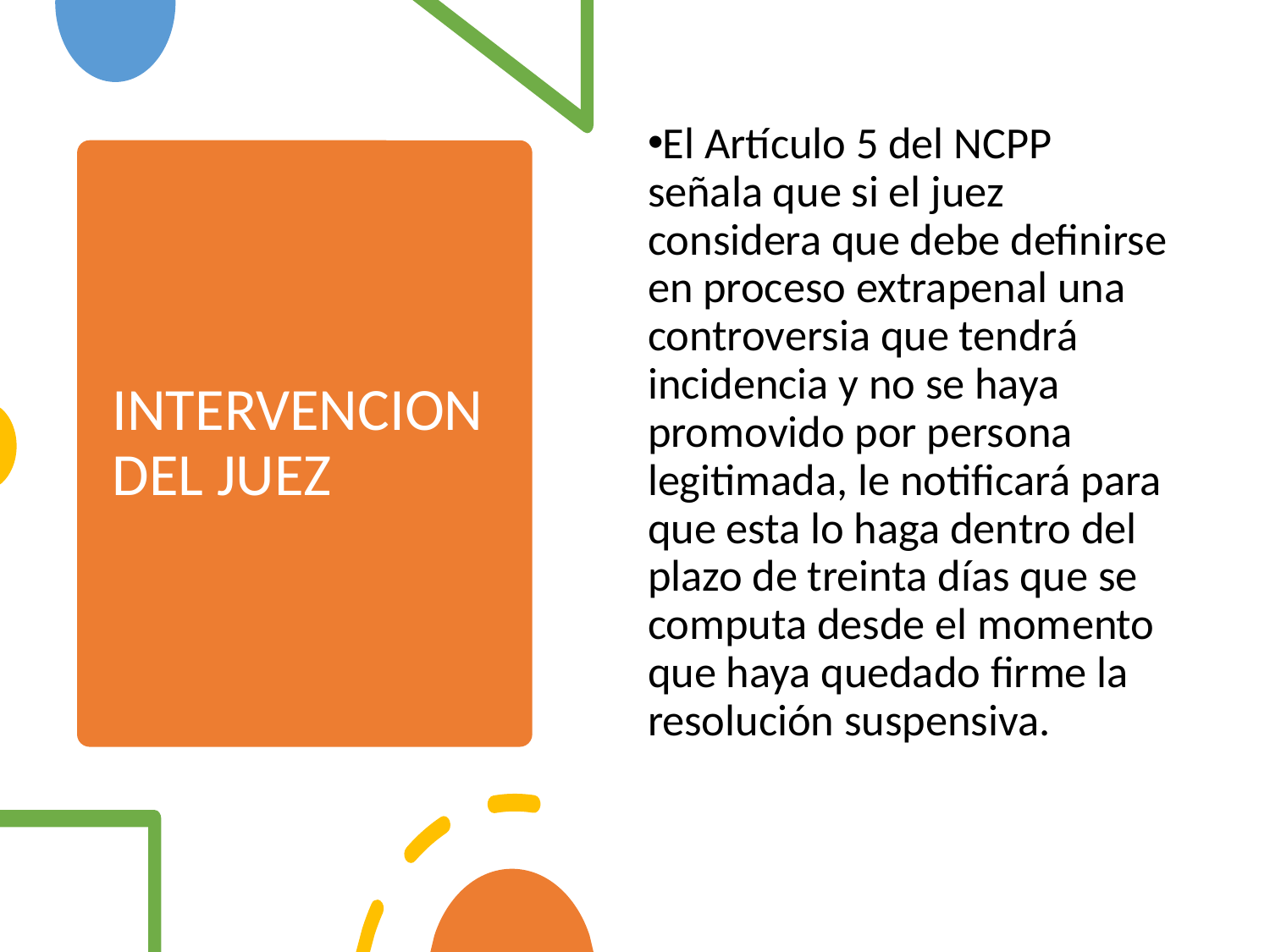

El Artículo 5 del NCPP señala que si el juez considera que debe definirse en proceso extrapenal una controversia que tendrá incidencia y no se haya promovido por persona legitimada, le notificará para que esta lo haga dentro del plazo de treinta días que se computa desde el momento que haya quedado firme la resolución suspensiva.

# INTERVENCION DEL JUEZ